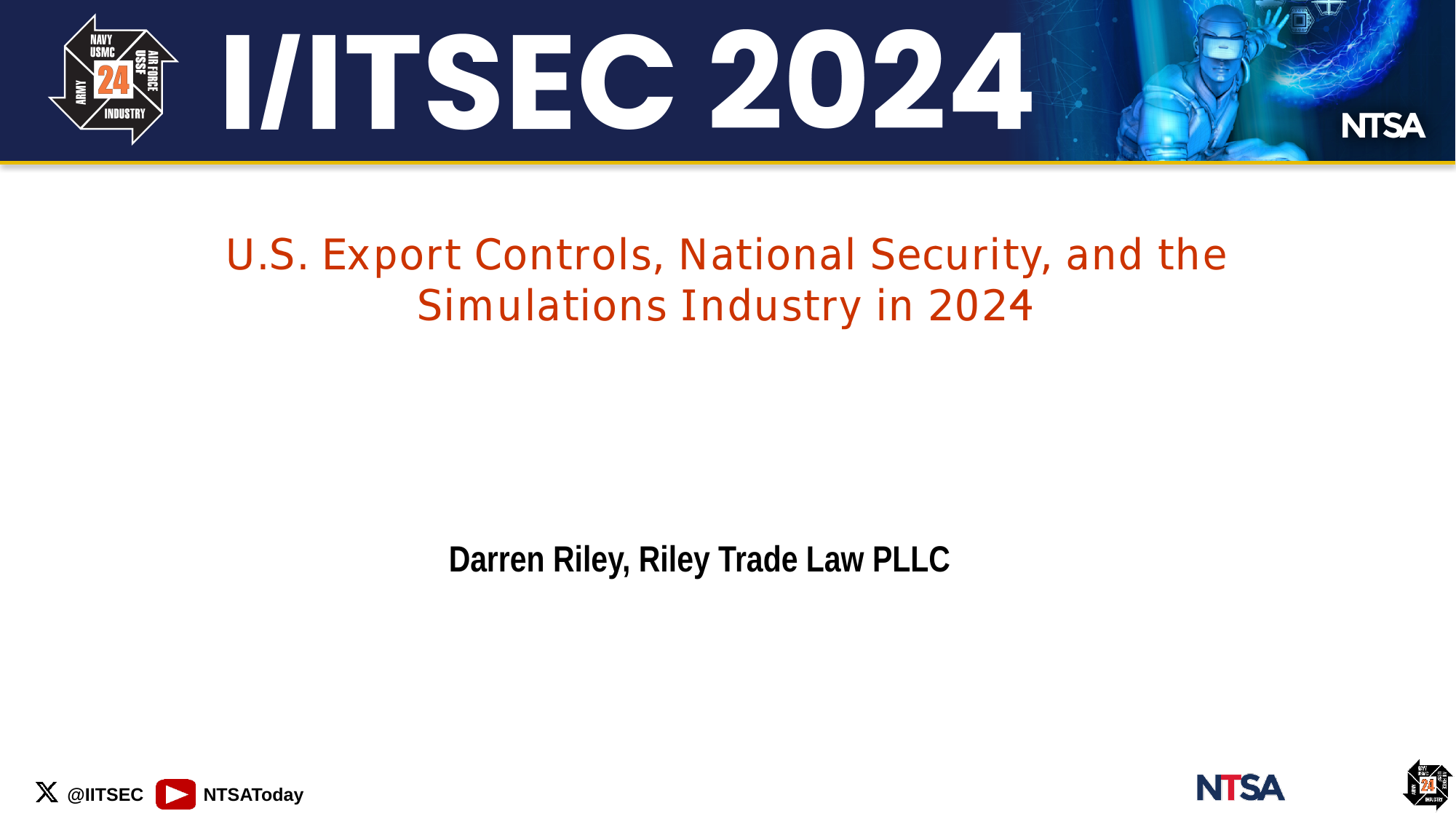

U.S. Export Controls, National Security, and the Simulations Industry in 2024

Darren Riley, Riley Trade Law PLLC